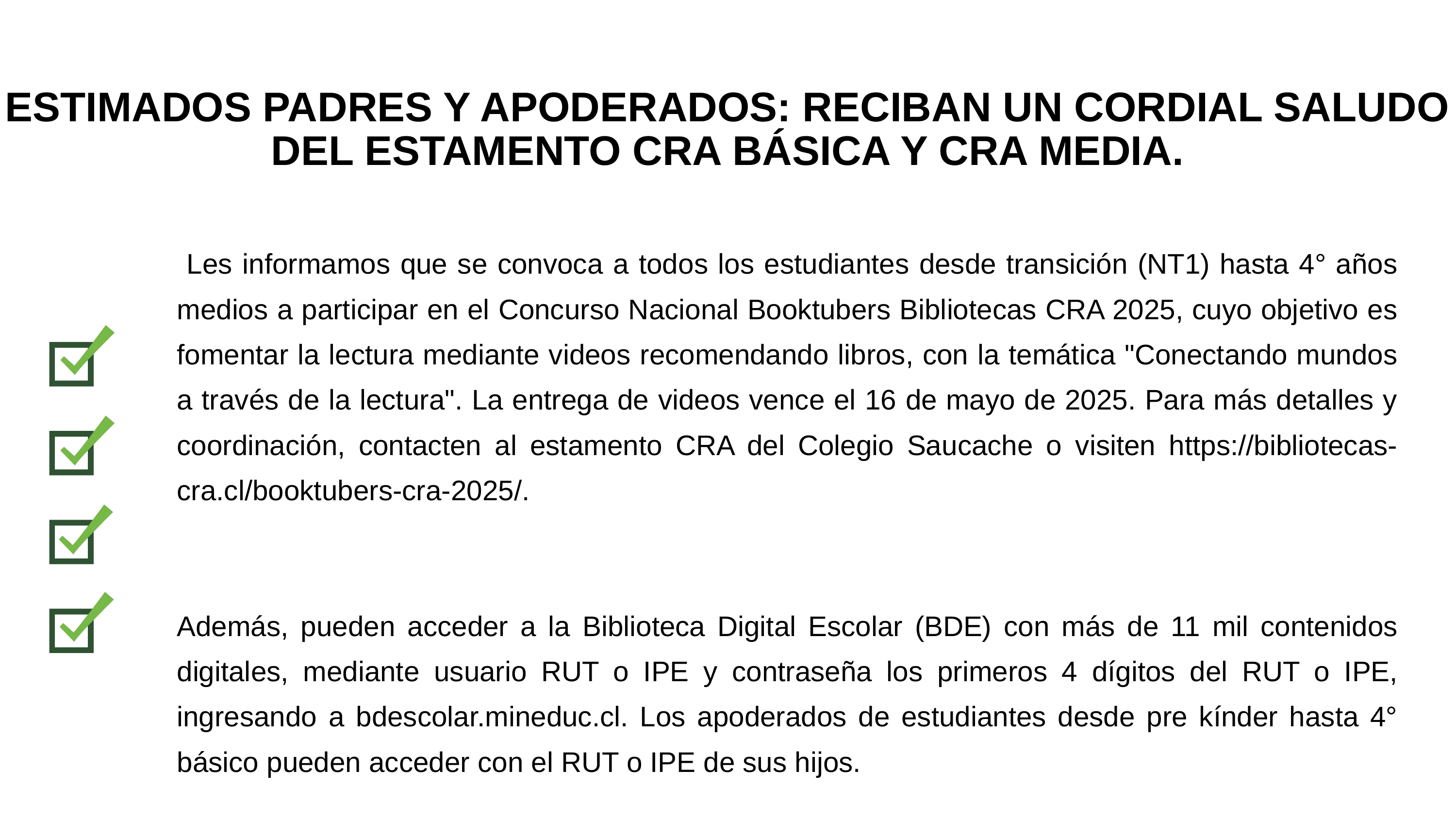

ESTIMADOS PADRES Y APODERADOS: RECIBAN UN CORDIAL SALUDO DEL ESTAMENTO CRA BÁSICA Y CRA MEDIA.
 Les informamos que se convoca a todos los estudiantes desde transición (NT1) hasta 4° años medios a participar en el Concurso Nacional Booktubers Bibliotecas CRA 2025, cuyo objetivo es fomentar la lectura mediante videos recomendando libros, con la temática "Conectando mundos a través de la lectura". La entrega de videos vence el 16 de mayo de 2025. Para más detalles y coordinación, contacten al estamento CRA del Colegio Saucache o visiten https://bibliotecas-cra.cl/booktubers-cra-2025/.

Además, pueden acceder a la Biblioteca Digital Escolar (BDE) con más de 11 mil contenidos digitales, mediante usuario RUT o IPE y contraseña los primeros 4 dígitos del RUT o IPE, ingresando a bdescolar.mineduc.cl. Los apoderados de estudiantes desde pre kínder hasta 4° básico pueden acceder con el RUT o IPE de sus hijos.